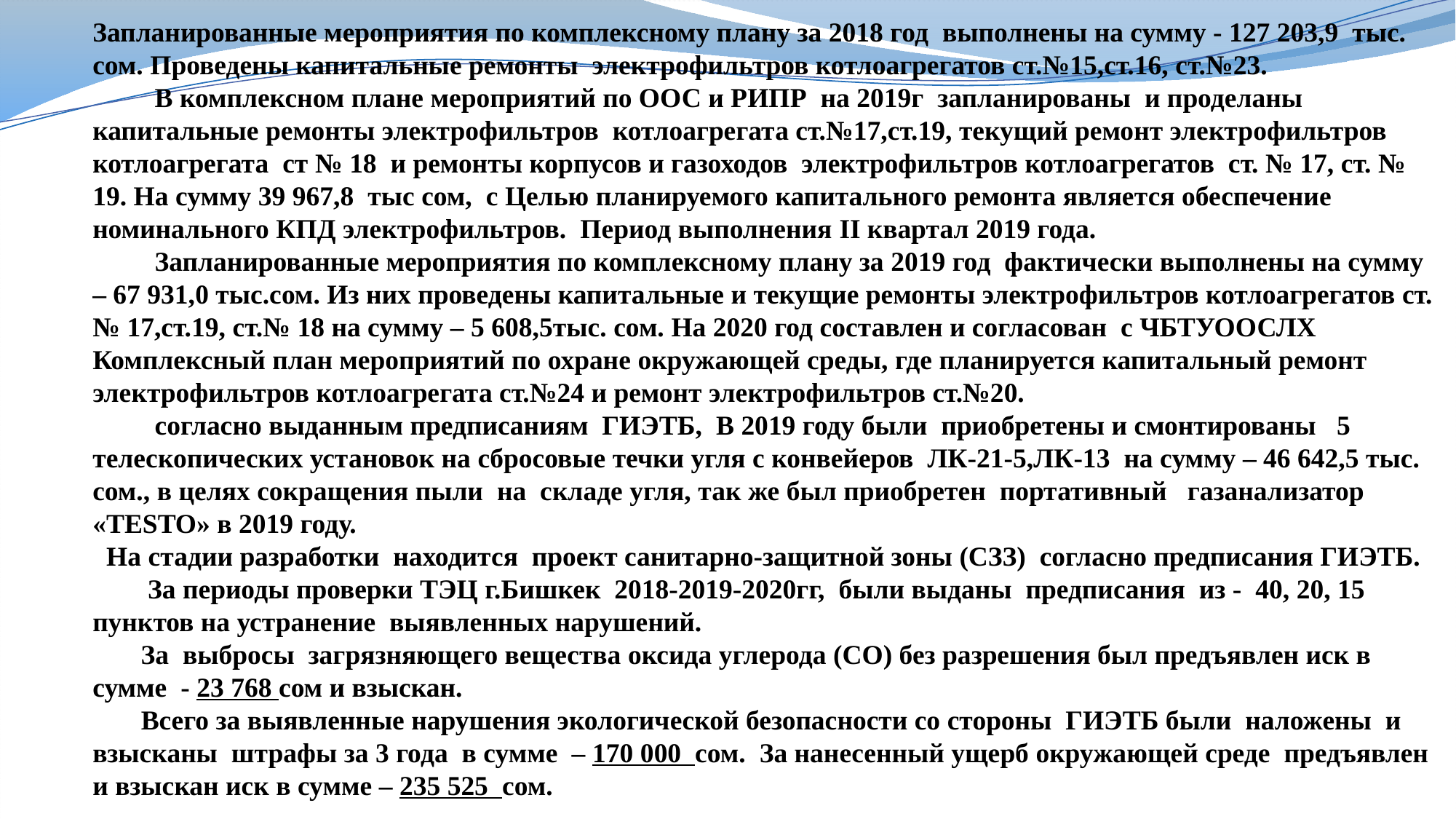

Запланированные мероприятия по комплексному плану за 2018 год  выполнены на сумму - 127 203,9  тыс. сом. Проведены капитальные ремонты  электрофильтров котлоагрегатов ст.№15,ст.16, ст.№23.
         В комплексном плане мероприятий по ООС и РИПР  на 2019г  запланированы  и проделаны  капитальные ремонты электрофильтров  котлоагрегата ст.№17,ст.19, текущий ремонт электрофильтров  котлоагрегата  ст № 18  и ремонты корпусов и газоходов  электрофильтров котлоагрегатов  ст. № 17, ст. № 19. На сумму 39 967,8  тыс сом,  с Целью планируемого капитального ремонта является обеспечение номинального КПД электрофильтров.  Период выполнения II квартал 2019 года.
         Запланированные мероприятия по комплексному плану за 2019 год  фактически выполнены на сумму – 67 931,0 тыс.сом. Из них проведены капитальные и текущие ремонты электрофильтров котлоагрегатов ст.№ 17,ст.19, ст.№ 18 на сумму – 5 608,5тыс. сом. На 2020 год составлен и согласован  с ЧБТУООСЛХ Комплексный план мероприятий по охране окружающей среды, где планируется капитальный ремонт электрофильтров котлоагрегата ст.№24 и ремонт электрофильтров ст.№20.
         согласно выданным предписаниям  ГИЭТБ,  В 2019 году были  приобретены и смонтированы   5  телескопических установок на сбросовые течки угля с конвейеров  ЛК-21-5,ЛК-13  на сумму – 46 642,5 тыс. сом., в целях сокращения пыли  на  складе угля, так же был приобретен  портативный   газанализатор  «TESTO» в 2019 году.
  На стадии разработки  находится  проект санитарно-защитной зоны (СЗЗ)  согласно предписания ГИЭТБ.
        За периоды проверки ТЭЦ г.Бишкек  2018-2019-2020гг,  были выданы  предписания  из -  40, 20, 15 пунктов на устранение  выявленных нарушений.
       За  выбросы  загрязняющего вещества оксида углерода (СО) без разрешения был предъявлен иск в сумме  - 23 768 сом и взыскан.
       Всего за выявленные нарушения экологической безопасности со стороны  ГИЭТБ были  наложены  и взысканы  штрафы за 3 года  в сумме  – 170 000  сом.  За нанесенный ущерб окружающей среде  предъявлен и взыскан иск в сумме – 235 525  сом.